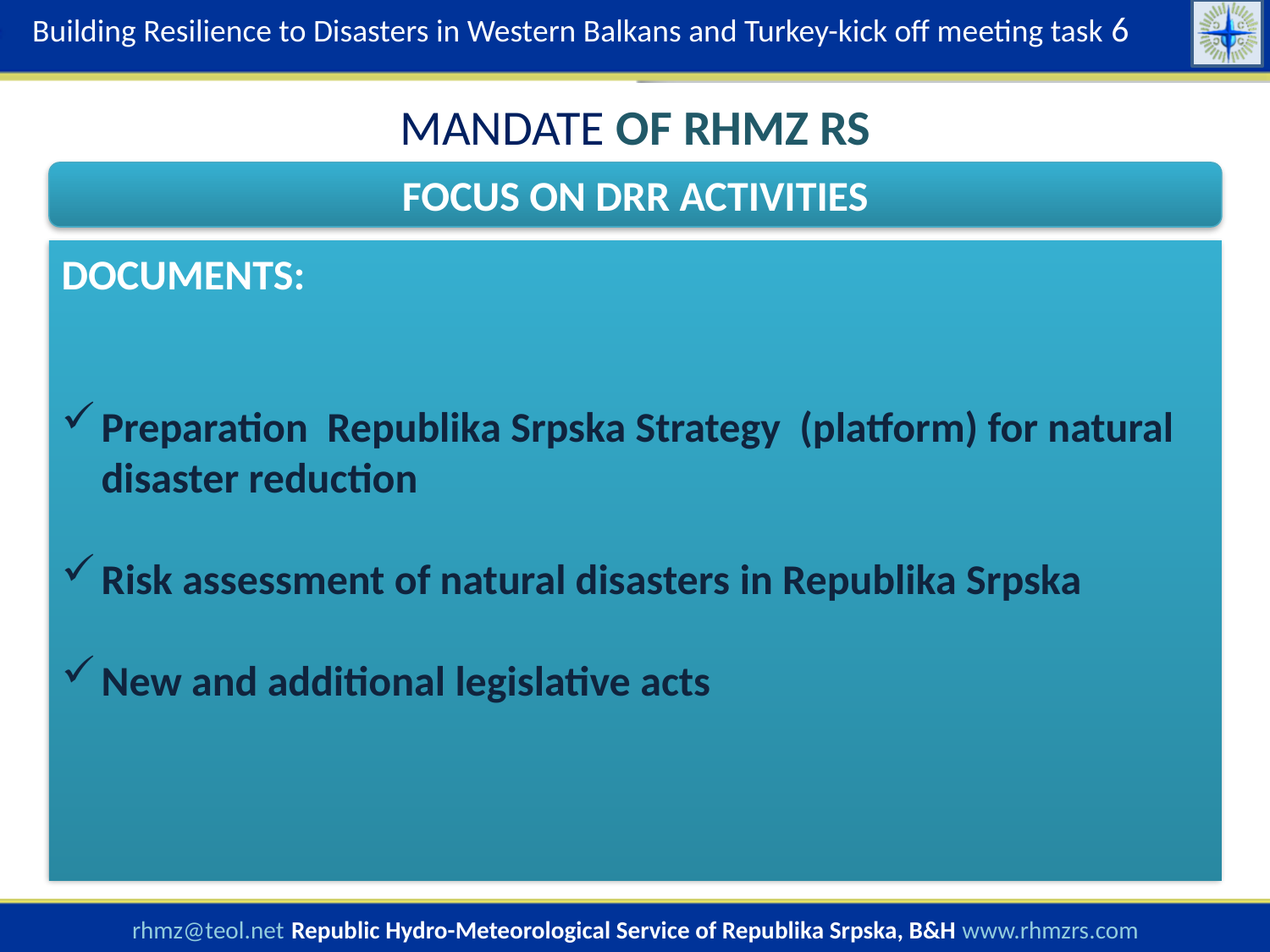

Building Resilience to Disasters in Western Balkans and Turkey-kick off meeting task 6
MANDATE OF RHMZ RS
FOCUS ON DRR ACTIVITIES

DOCUMENTS:

Preparation  Republika Srpska Strategy  (platform) for natural disaster reduction

Risk assessment of natural disasters in Republika Srpska

New and additional legislative acts

rhmz@teol.net Republic Hydro-Meteorological Service of Republika Srpska, B&H www.rhmzrs.com